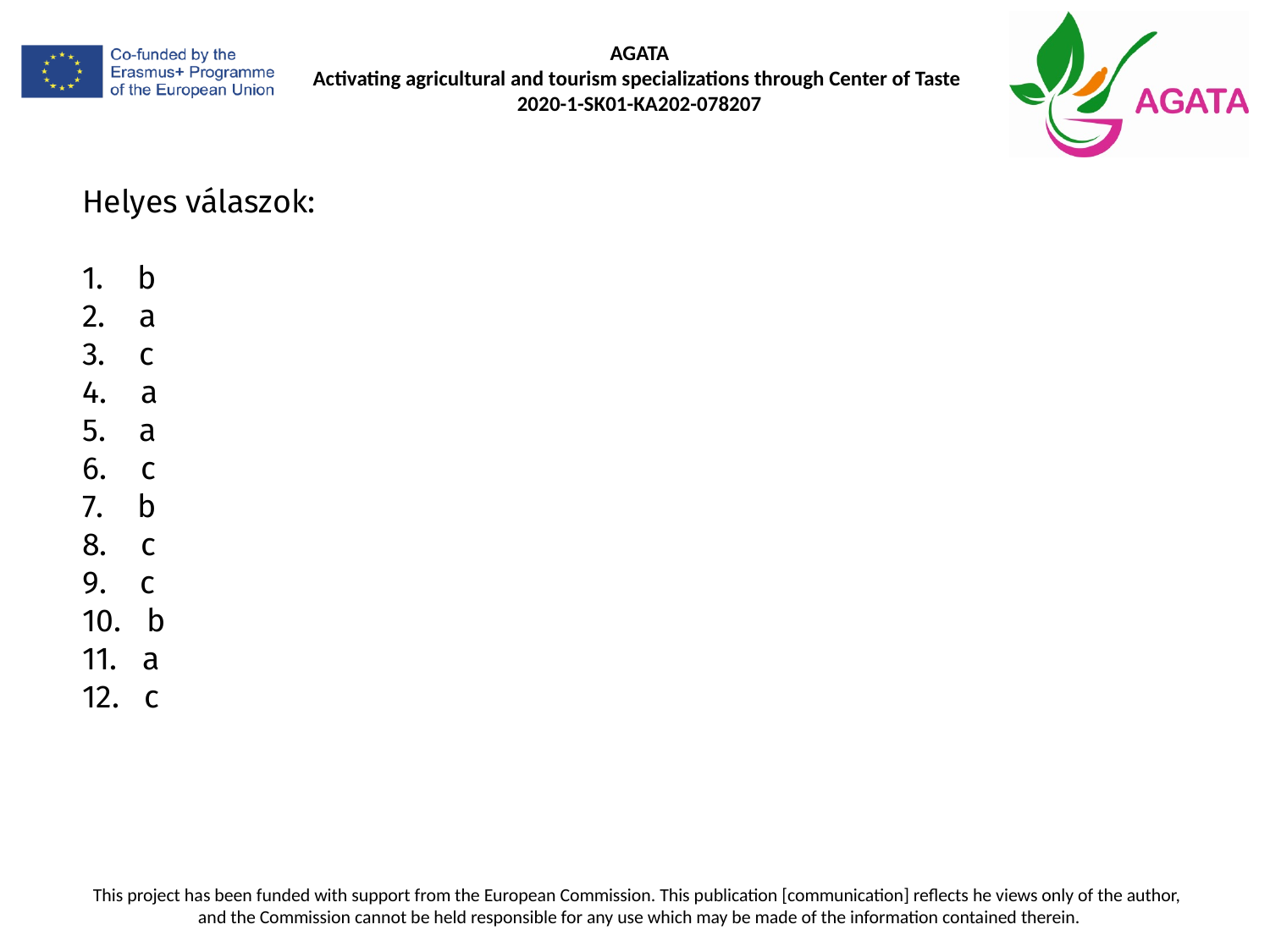

Helyes válaszok:

1.    b
2.    a
3.    c
4.    a
5.    a
6.    c
7.    b
8.    c
9.    c
10.   b
11.   a
12.   c